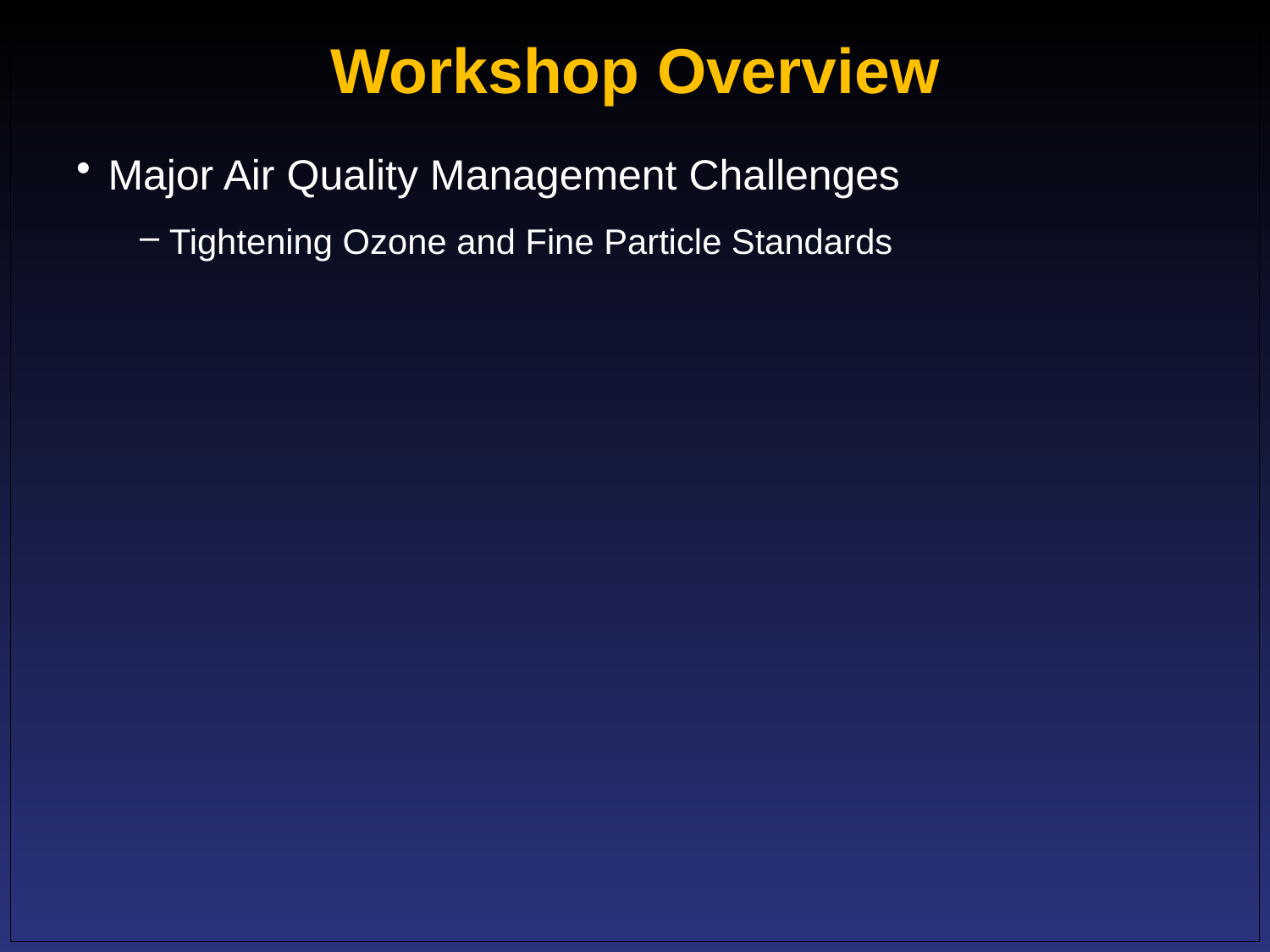

# Workshop Overview
Major Air Quality Management Challenges
 Tightening Ozone and Fine Particle Standards